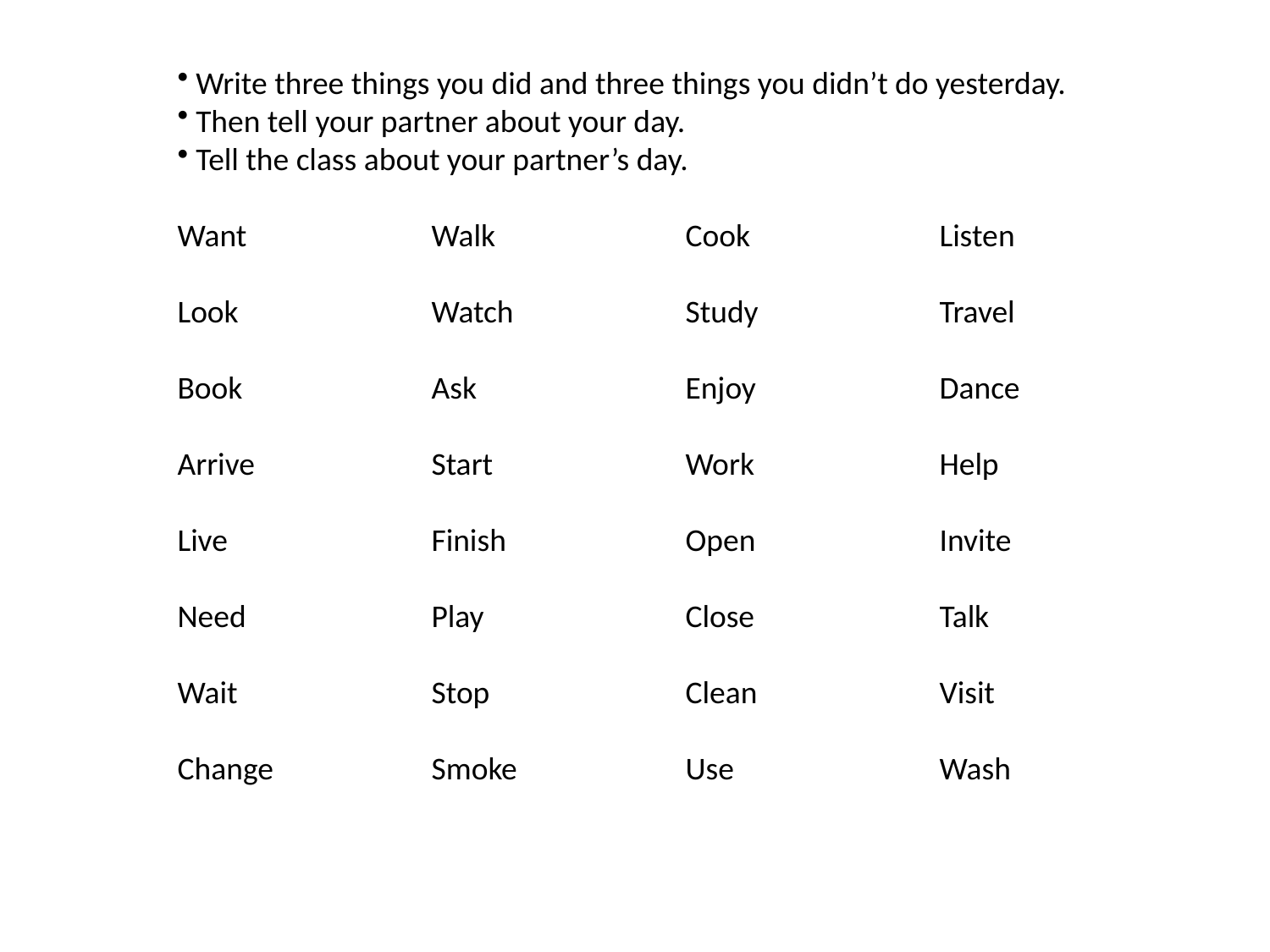

Write three things you did and three things you didn’t do yesterday.
 Then tell your partner about your day.
 Tell the class about your partner’s day.

Want		Walk		Cook		Listen

Look		Watch		Study		Travel

Book		Ask		Enjoy		Dance

Arrive		Start		Work		Help

Live		Finish		Open		Invite

Need		Play		Close		Talk

Wait		Stop		Clean		Visit

Change		Smoke		Use		Wash